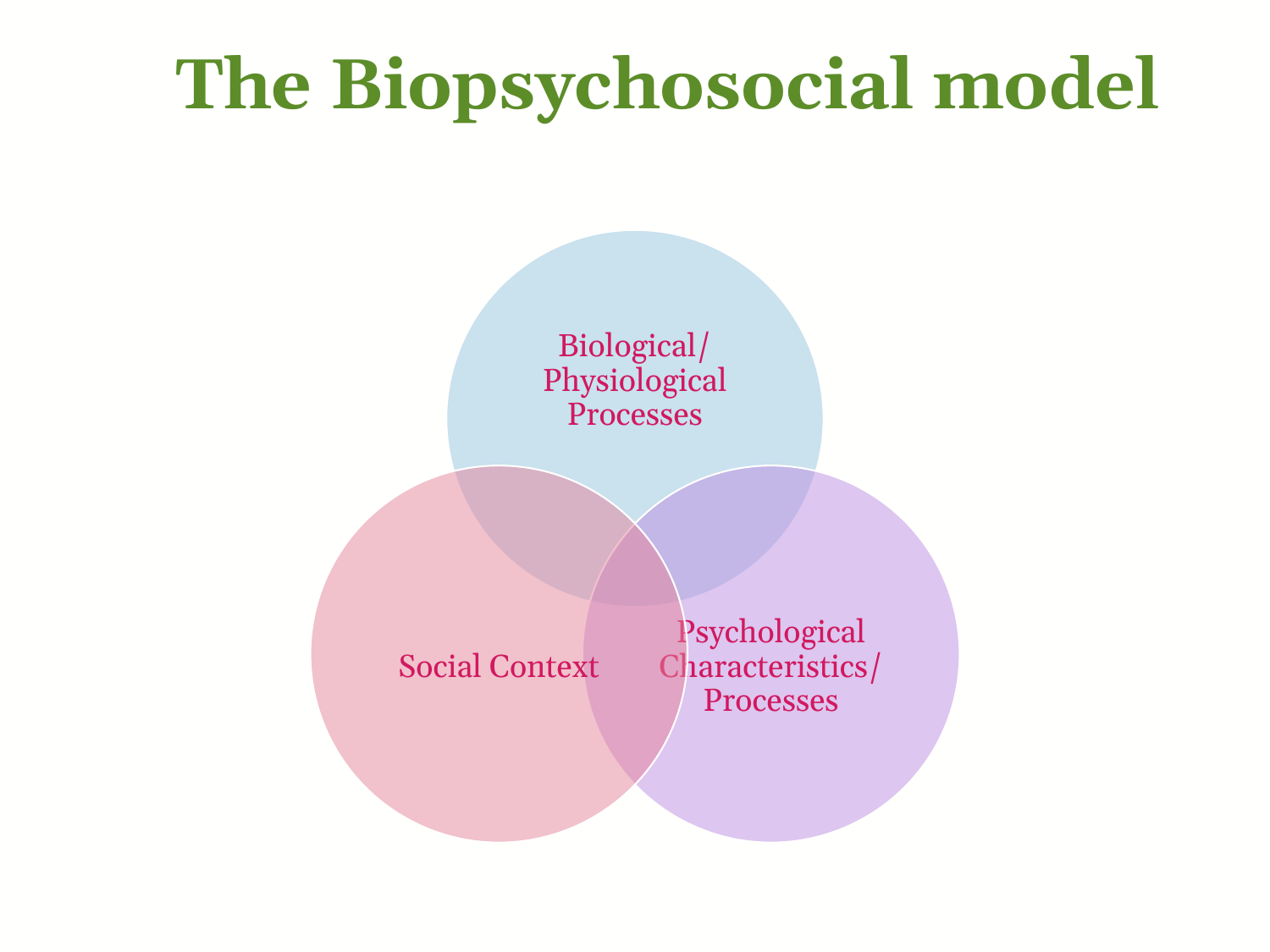

# The Biopsychosocial model
Biological/
Physiological Processes
Psychological Characteristics/
Processes
Social Context